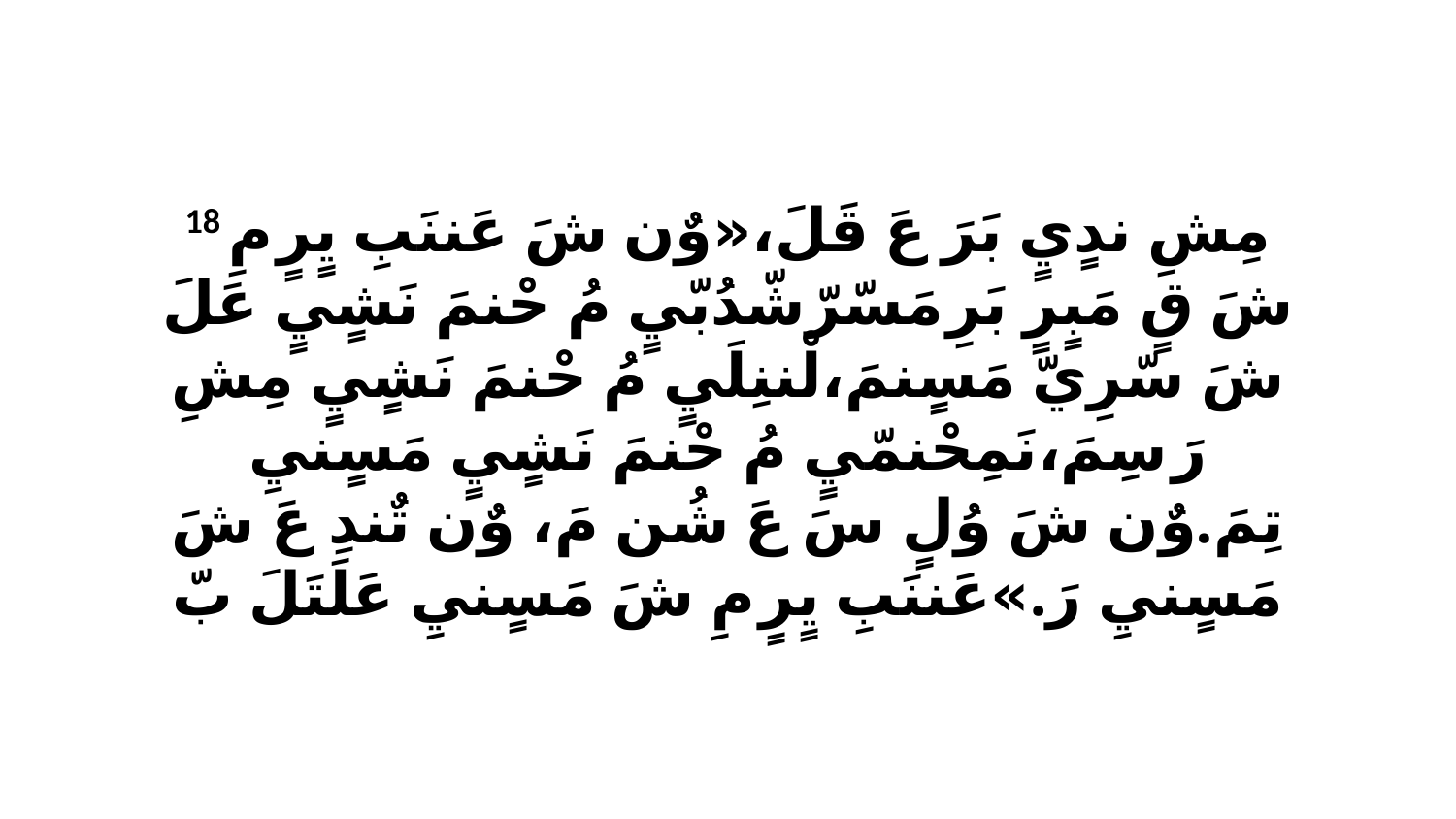

18 مِشِ ندٍيٍ بَرَ عَ قَلَ،«وٌن شَ عَننَبِ يٍرٍ مِ شَ قٍ مَبٍرٍ بَرِ مَسّرّشّدُبّيٍ مُ حْنمَ نَشٍيٍ عَلَ شَ سّرِيّ مَسٍنمَ،لْننِلَيٍ مُ حْنمَ نَشٍيٍ مِشِ رَ سِمَ،نَمِحْنمّيٍ مُ حْنمَ نَشٍيٍ مَسٍنيِ تِمَ.وٌن شَ وُلٍ سَ عَ شُن مَ، وٌن تٌندِ عَ شَ مَسٍنيِ رَ.»عَننَبِ يٍرٍ مِ شَ مَسٍنيِ عَلَتَلَ بّ